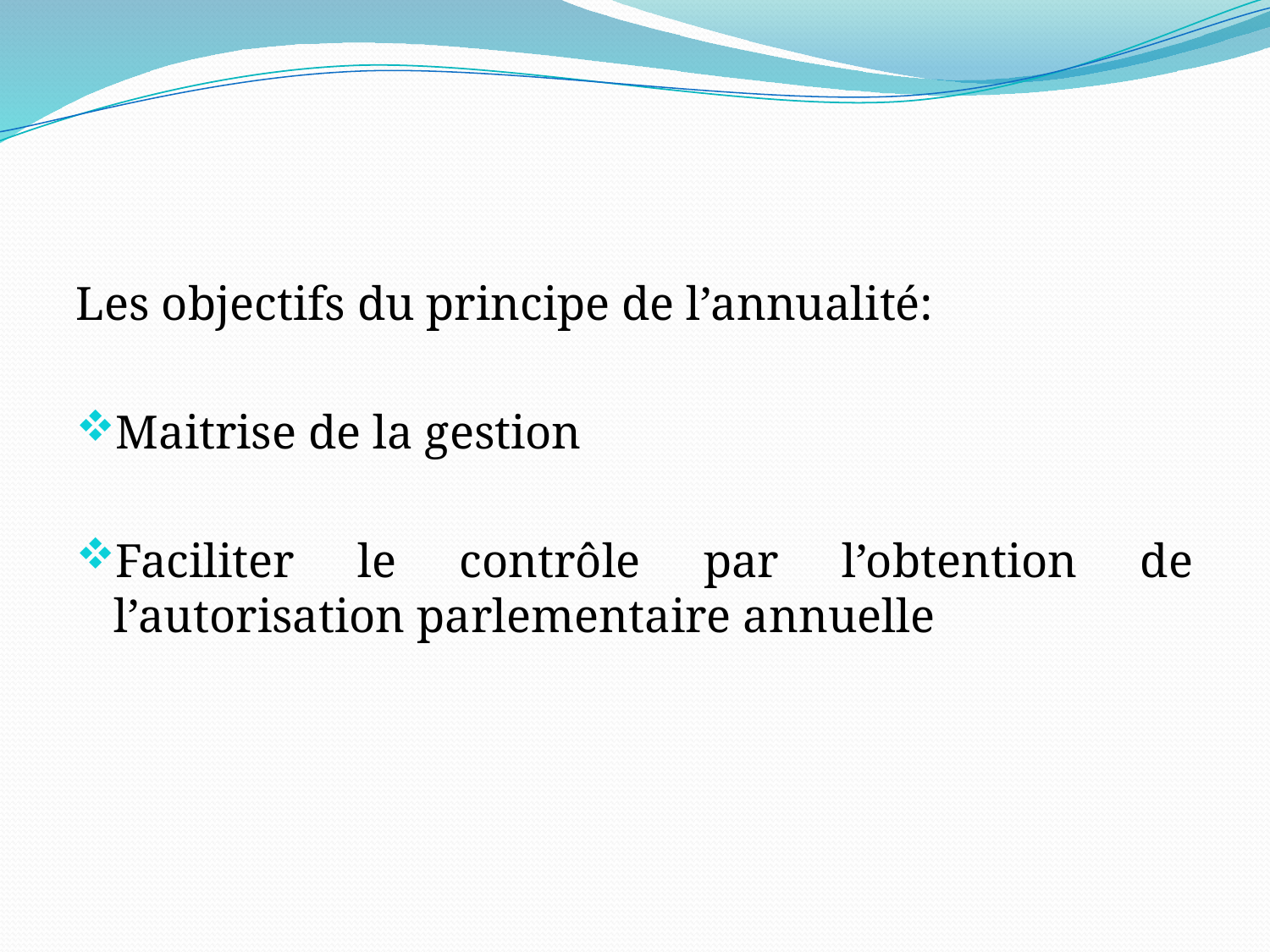

#
Les objectifs du principe de l’annualité:

Maitrise de la gestion

Faciliter le contrôle par l’obtention de l’autorisation parlementaire annuelle